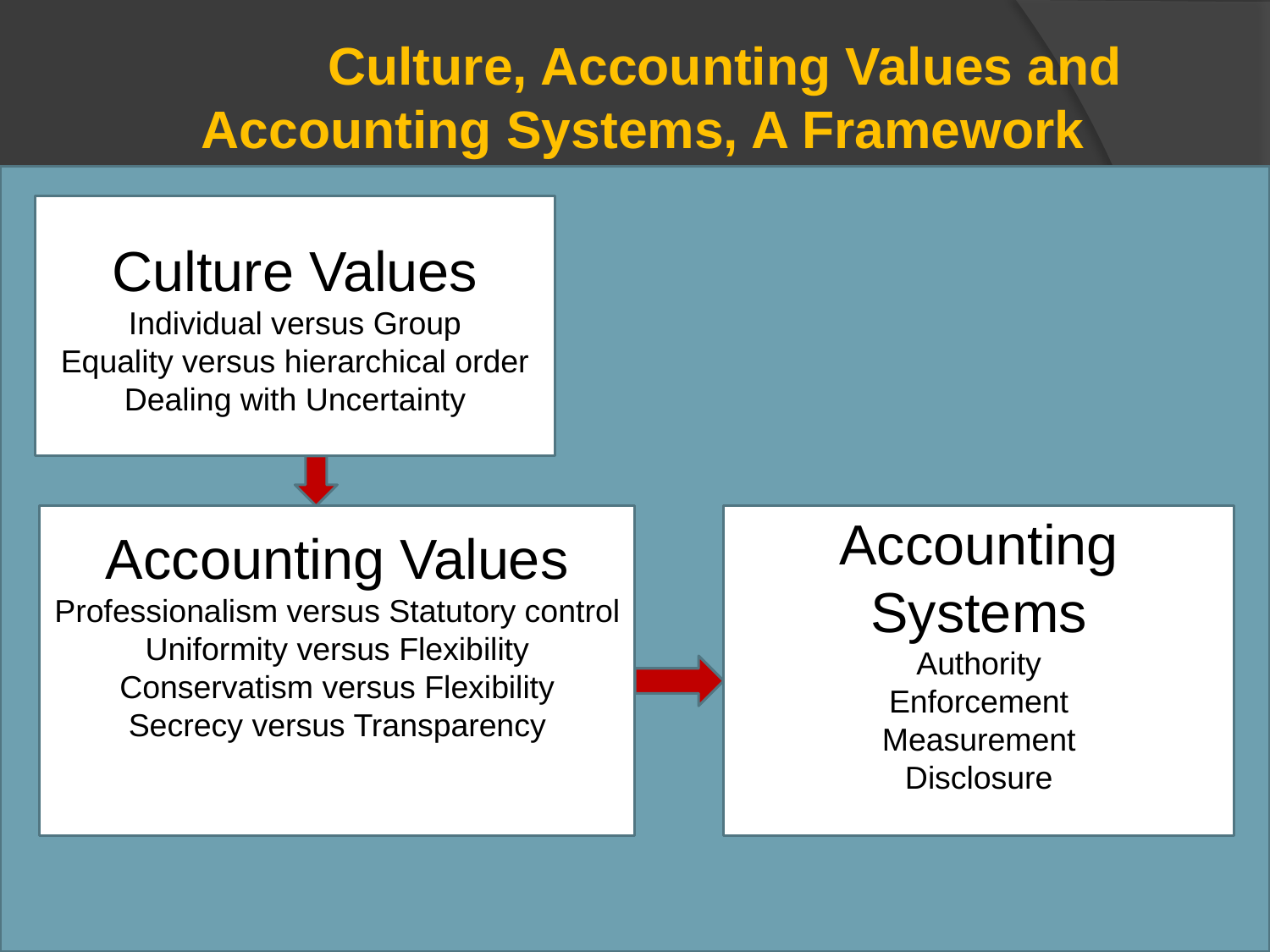

Culture, Accounting Values and Accounting Systems, A Framework for Analysis

Culture Values
Individual versus Group
Equality versus hierarchical order Dealing with Uncertainty

Accounting Values
Professionalism versus Statutory control
Uniformity versus Flexibility
Conservatism versus Flexibility
Secrecy versus Transparency

Accounting Systems
Authority
Enforcement
Measurement
Disclosure